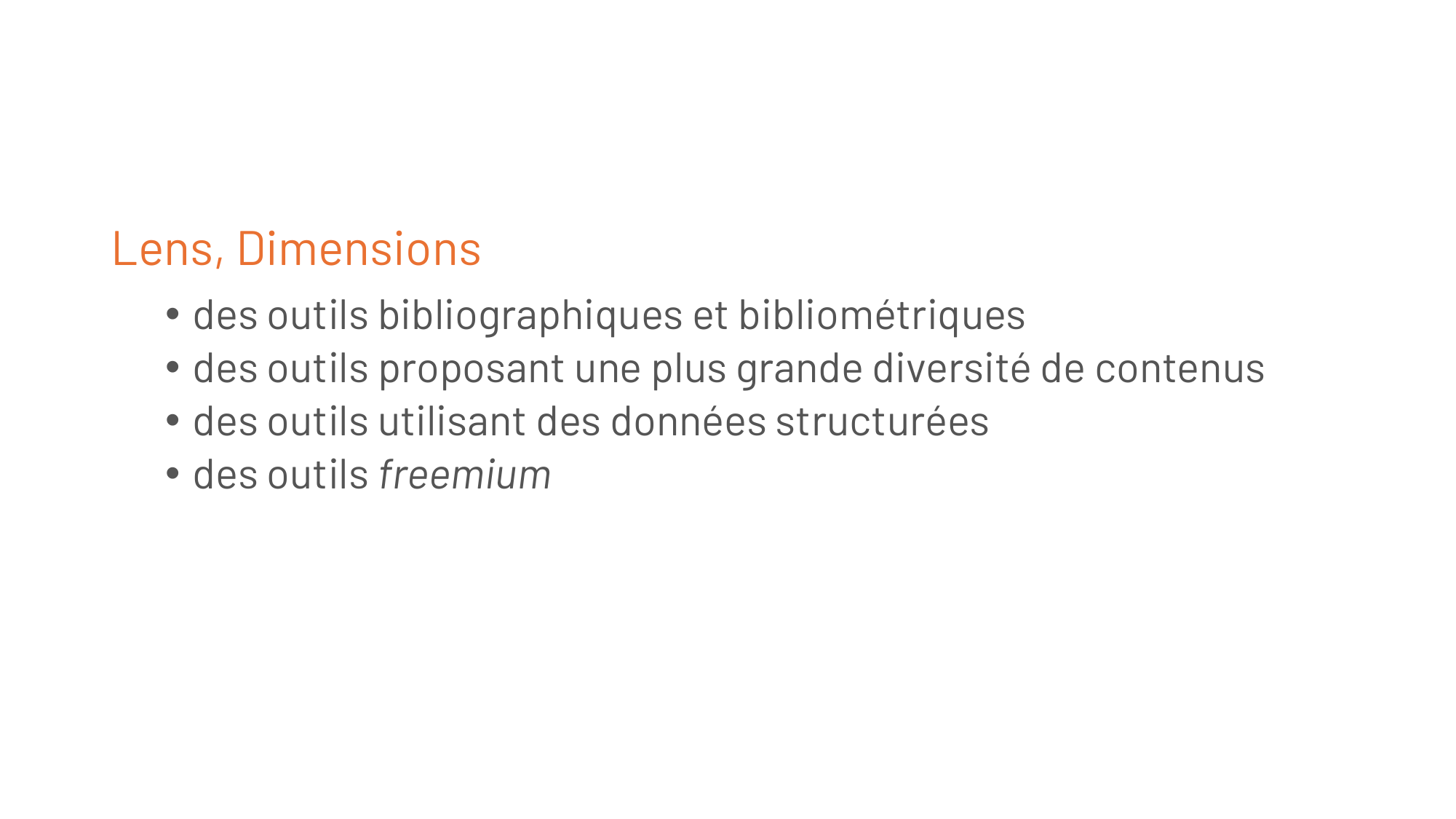

Lens, Dimensions
des outils bibliographiques et bibliométriques
des outils proposant une plus grande diversité de contenus
des outils utilisant des données structurées
des outils freemium